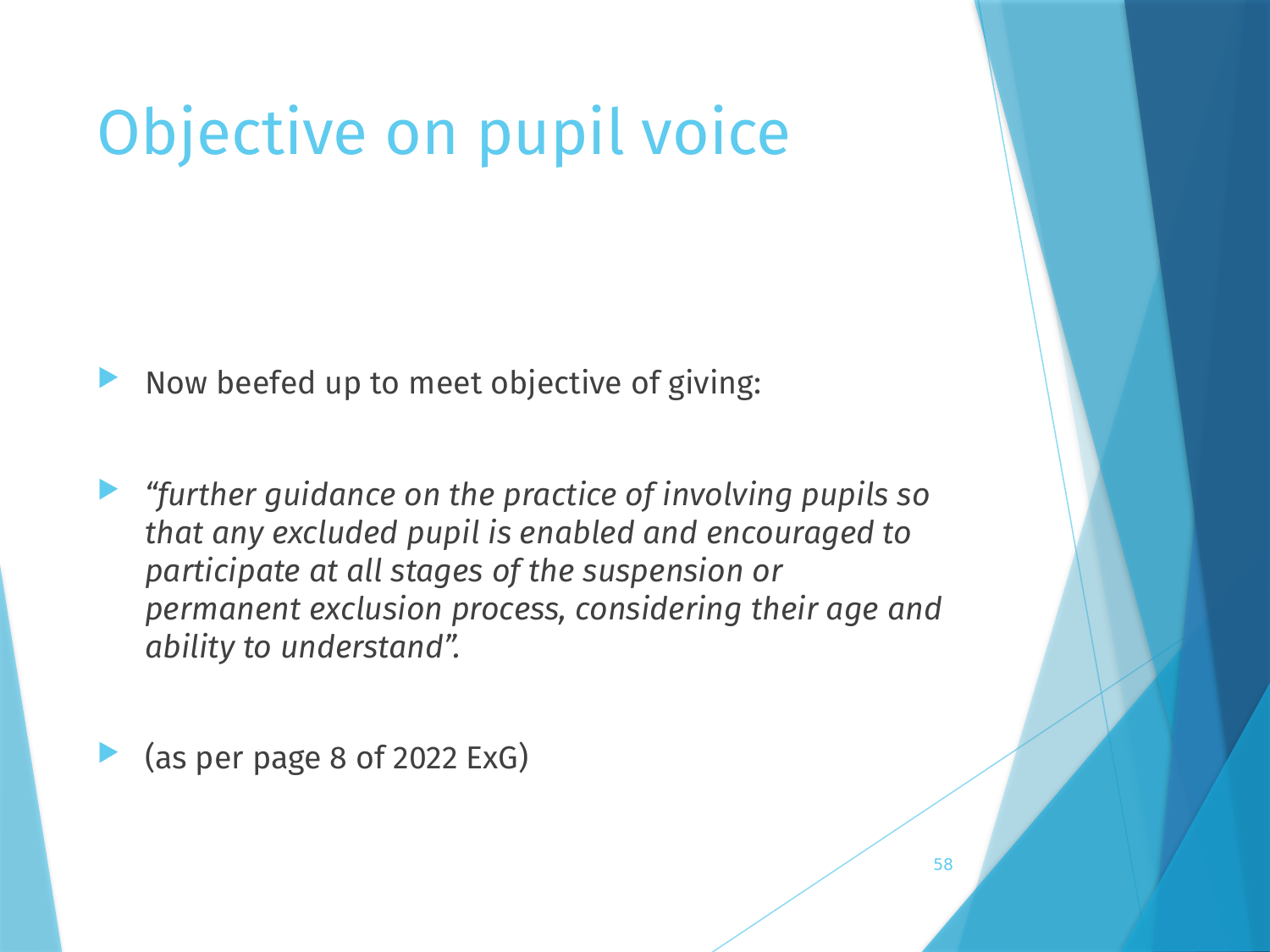

# Objective on pupil voice

Now beefed up to meet objective of giving:

“further guidance on the practice of involving pupils so that any excluded pupil is enabled and encouraged to participate at all stages of the suspension or  permanent exclusion process, considering their age and ability to understand”.

(as per page 8 of 2022 ExG)
58